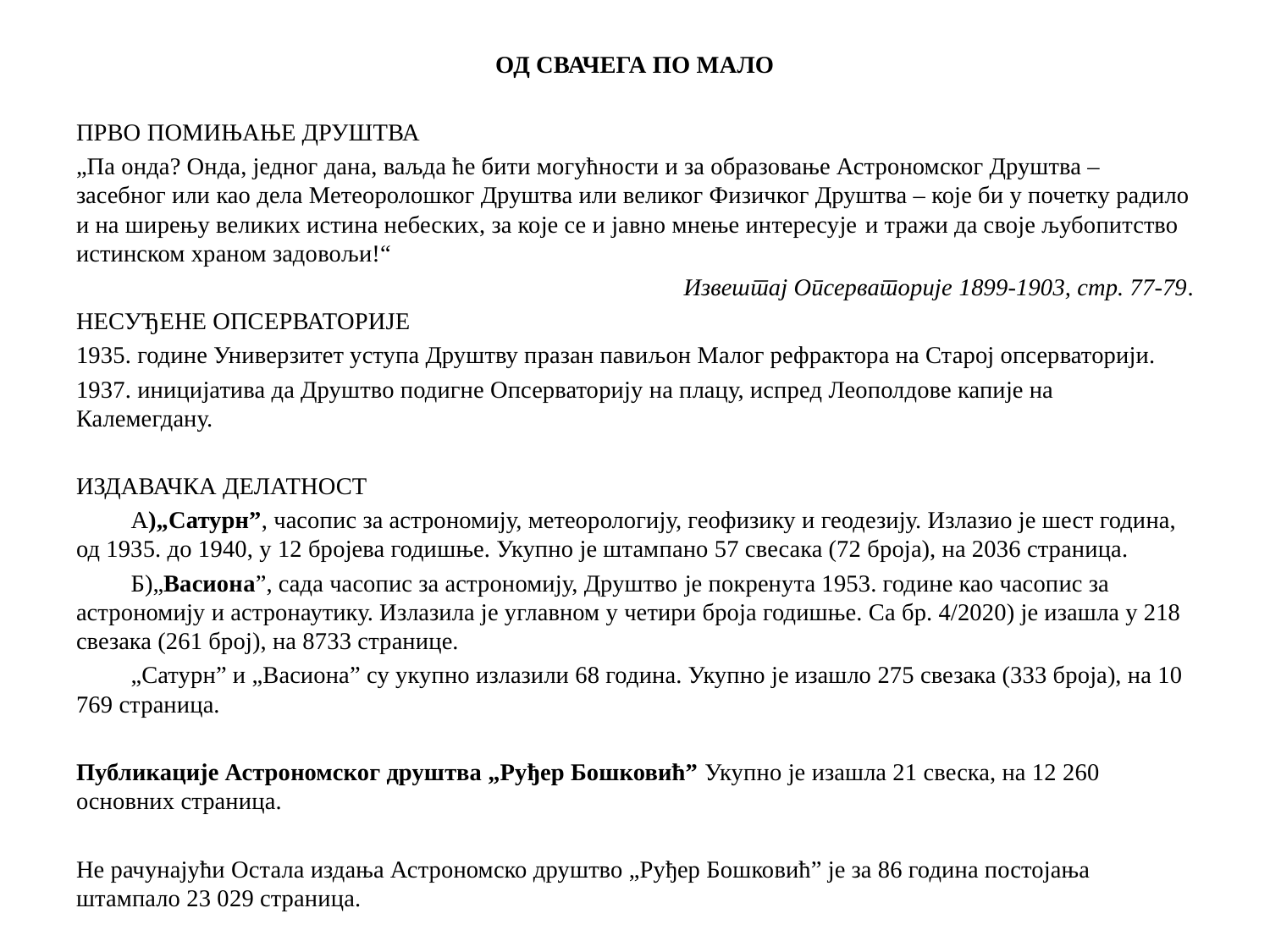

ОД СВАЧЕГА ПО МАЛО

ПРВО ПОМИЊАЊЕ ДРУШТВА
„Па онда? Онда, једног дана, ваљда ће бити могућности и за образовање Астрономског Друштва – засебног или као дела Метеоролошког Друштва или великог Физичког Друштва – које би у почетку радило и на ширењу великих истина небеских, за које се и јавно мнење интересује и тражи да своје љубопитство истинском храном задовољи!“
Извештај Опсерваторије 1899-1903, стр. 77-79.
НЕСУЂЕНЕ ОПСЕРВАТОРИЈЕ
1935. године Универзитет уступа Друштву празан павиљон Малог рефрактора на Старој опсерваторији.
1937. иницијатива да Друштво подигне Опсерваторију на плацу, испред Леополдове капије на Калемегдану.

ИЗДАВАЧКА ДЕЛАТНОСТ
	А)„Сатурн”, часопис за астрономију, метеорологију, геофизику и геодезију. Излазио је шест година, од 1935. до 1940, у 12 бројева годишње. Укупно је штампано 57 свесака (72 броја), на 2036 страница.
	Б)„Васионa”, сада часопис за астрономију, Друштво je покренута 1953. године као часопис за астрономију и астронаутику. Излазила је углавном у четири броја годишње. Са бр. 4/2020) је изашла у 218 свезака (261 број), на 8733 странице.
	„Сатурн” и „Васиона” су укупно излазили 68 година. Укупно је изашло 275 свезака (333 броја), на 10 769 страница.

Публикације Астрономског друштва „Руђер Бошковић” Укупно је изашла 21 свеска, на 12 260 основних страница.

Не рачунајући Остала издања Астрономско друштво „Руђер Бошковић” је за 86 година постојања штампало 23 029 страница.